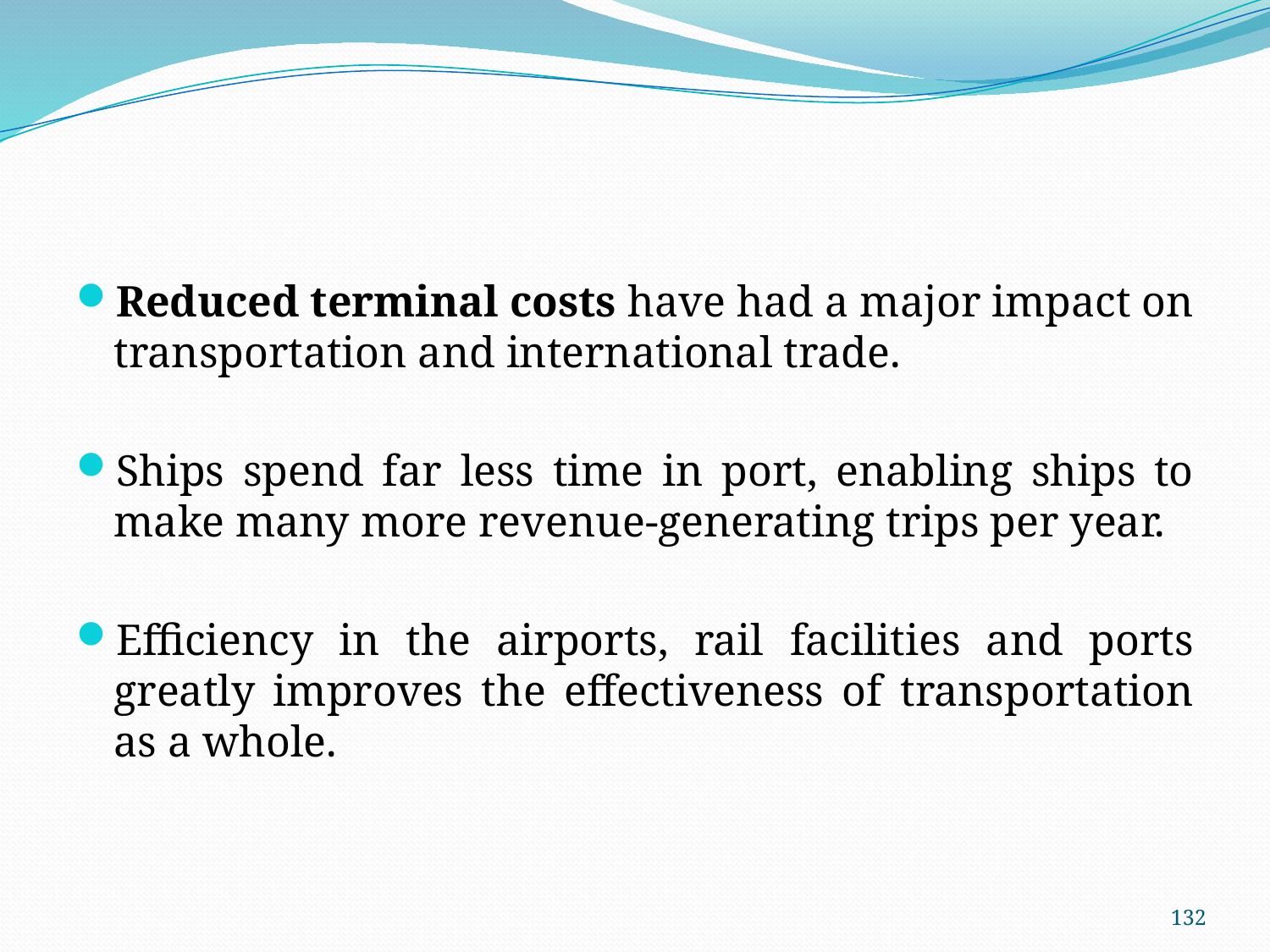

#
Reduced terminal costs have had a major impact on transportation and international trade.

Ships spend far less time in port, enabling ships to make many more revenue-generating trips per year.

Efficiency in the airports, rail facilities and ports greatly improves the effectiveness of transportation as a whole.

132